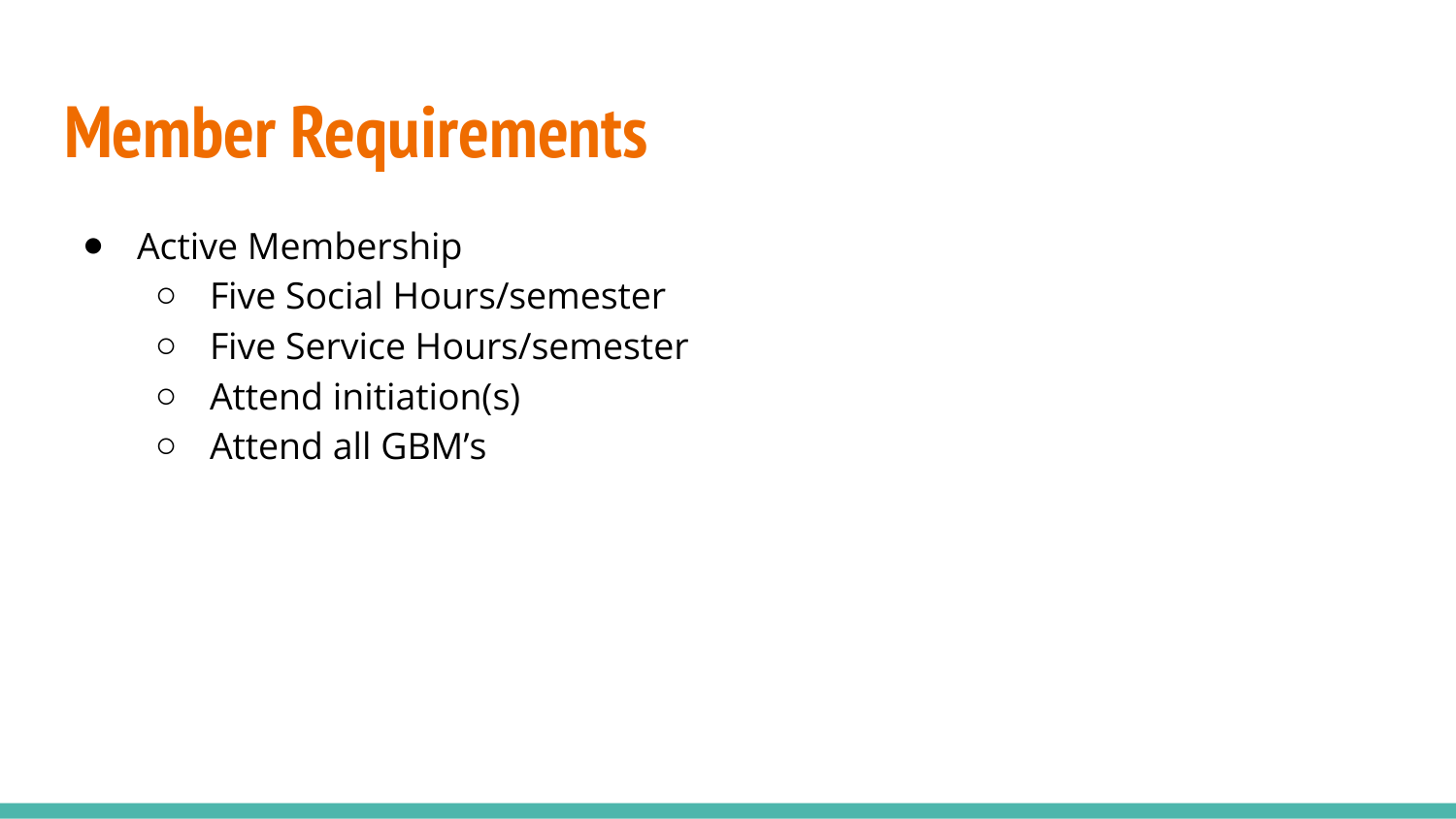

# Member Requirements
Active Membership
Five Social Hours/semester
Five Service Hours/semester
Attend initiation(s)
Attend all GBM’s